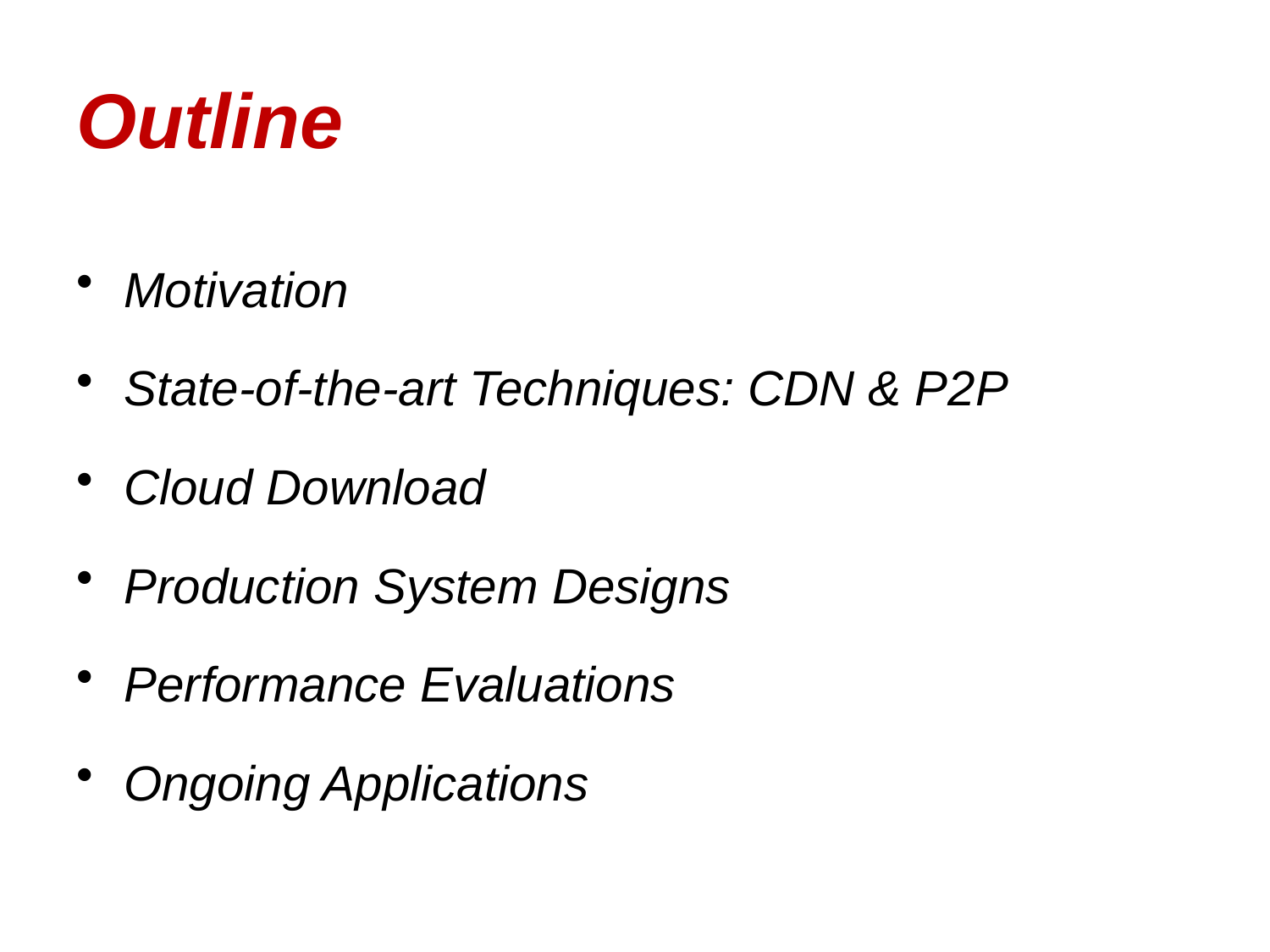

# Outline
Motivation
State-of-the-art Techniques: CDN & P2P
Cloud Download
Production System Designs
Performance Evaluations
Ongoing Applications